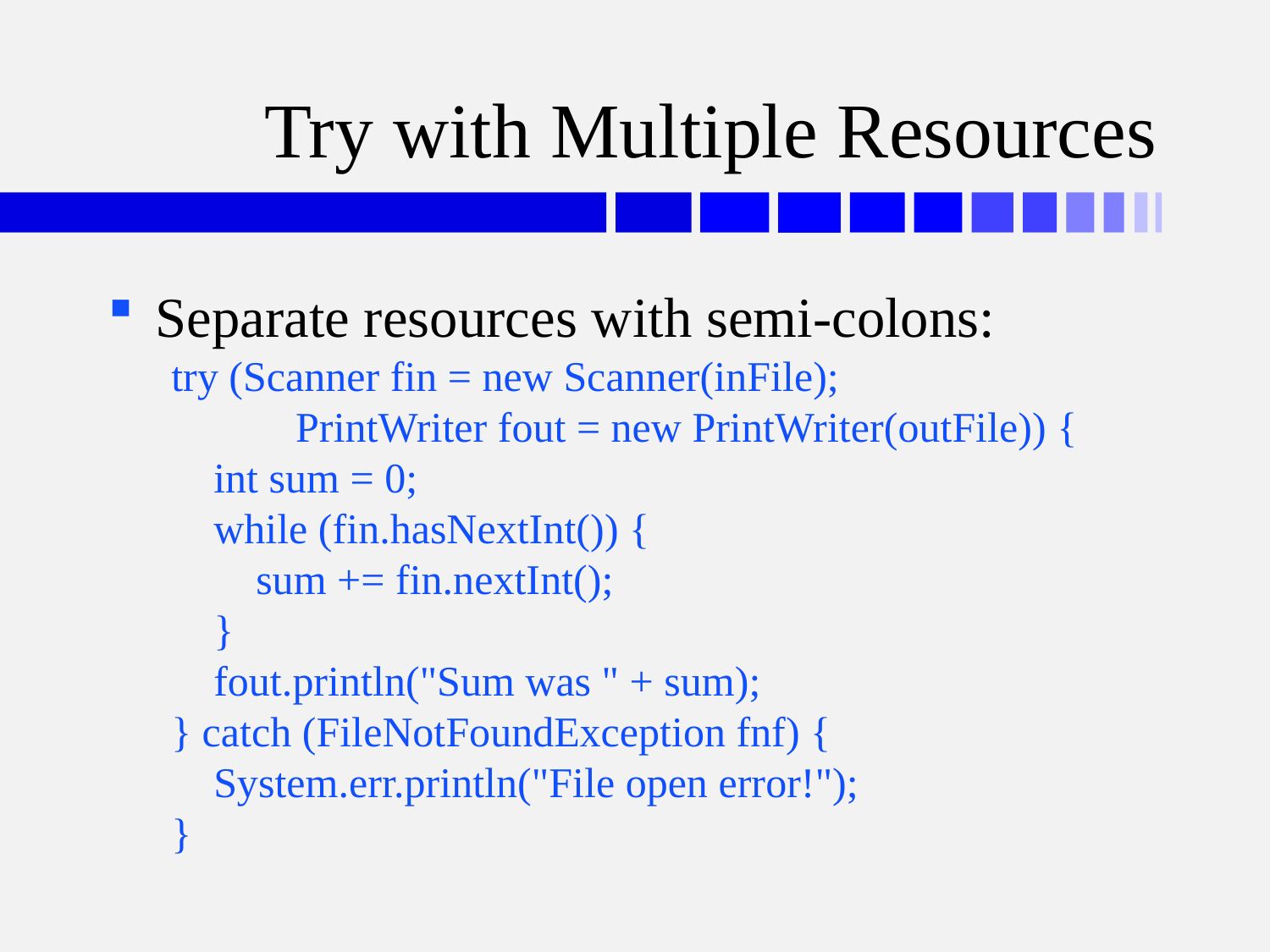

# Try with Multiple Resources
Separate resources with semi-colons:
try (Scanner fin = new Scanner(inFile);
        PrintWriter fout = new PrintWriter(outFile)) {
    int sum = 0;
    while (fin.hasNextInt()) {
        sum += fin.nextInt();
    }
    fout.println("Sum was " + sum);
} catch (FileNotFoundException fnf) {
    System.err.println("File open error!");
}